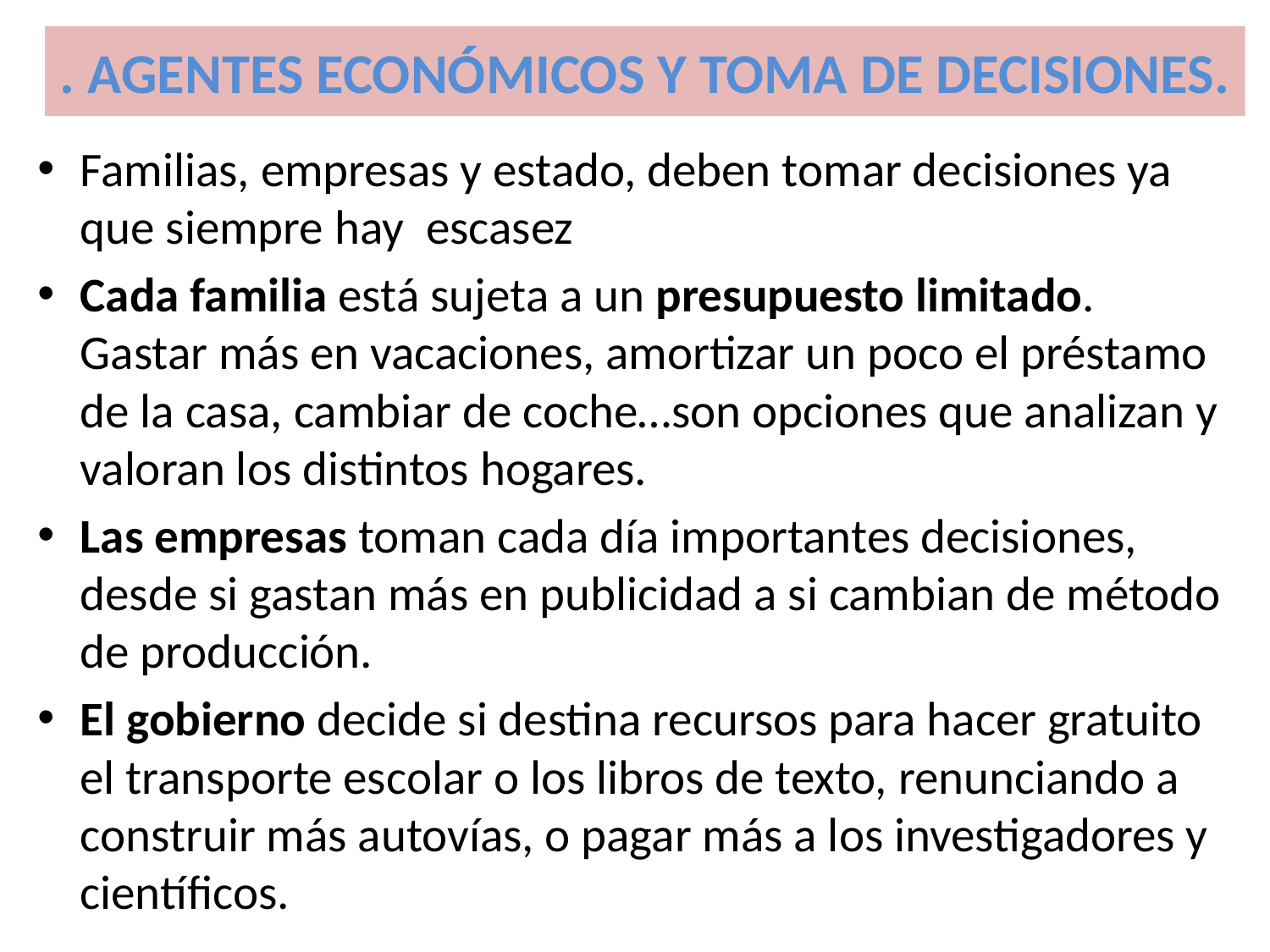

# . AGENTES ECONÓMICOS Y TOMA DE DECISIONES.

Familias, empresas y estado, deben tomar decisiones ya que siempre hay  escasez
Cada familia está sujeta a un presupuesto limitado. Gastar más en vacaciones, amortizar un poco el préstamo de la casa, cambiar de coche…son opciones que analizan y valoran los distintos hogares.
Las empresas toman cada día importantes decisiones, desde si gastan más en publicidad a si cambian de método de producción.
El gobierno decide si destina recursos para hacer gratuito el transporte escolar o los libros de texto, renunciando a construir más autovías, o pagar más a los investigadores y científicos.